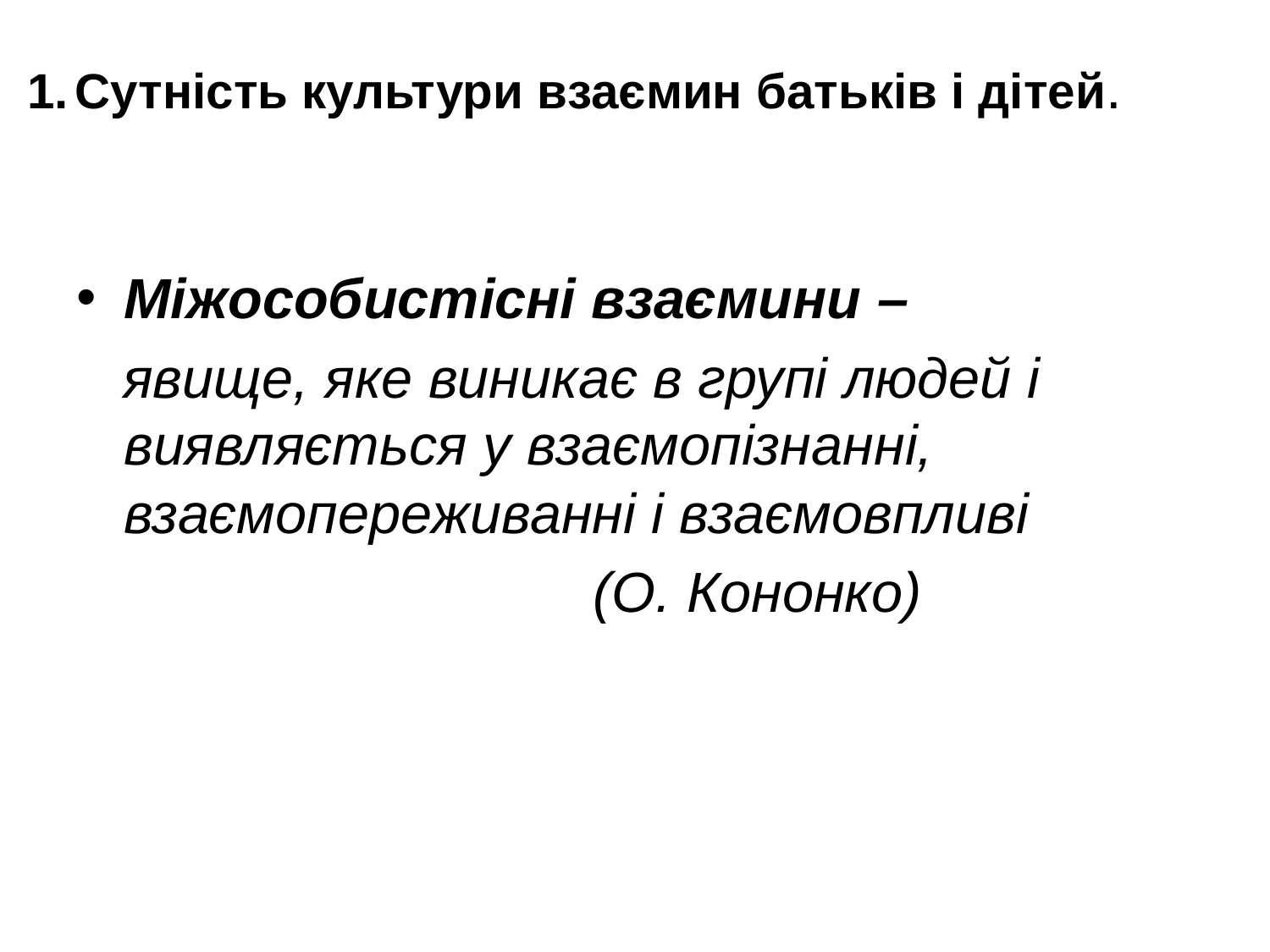

Сутність культури взаємин батьків і дітей.
Міжособистісні взаємини –
   явище, яке виникає в групі людей і виявляється у взаємопізнанні, взаємопереживанні і взаємовпливі
                                 (О. Кононко)